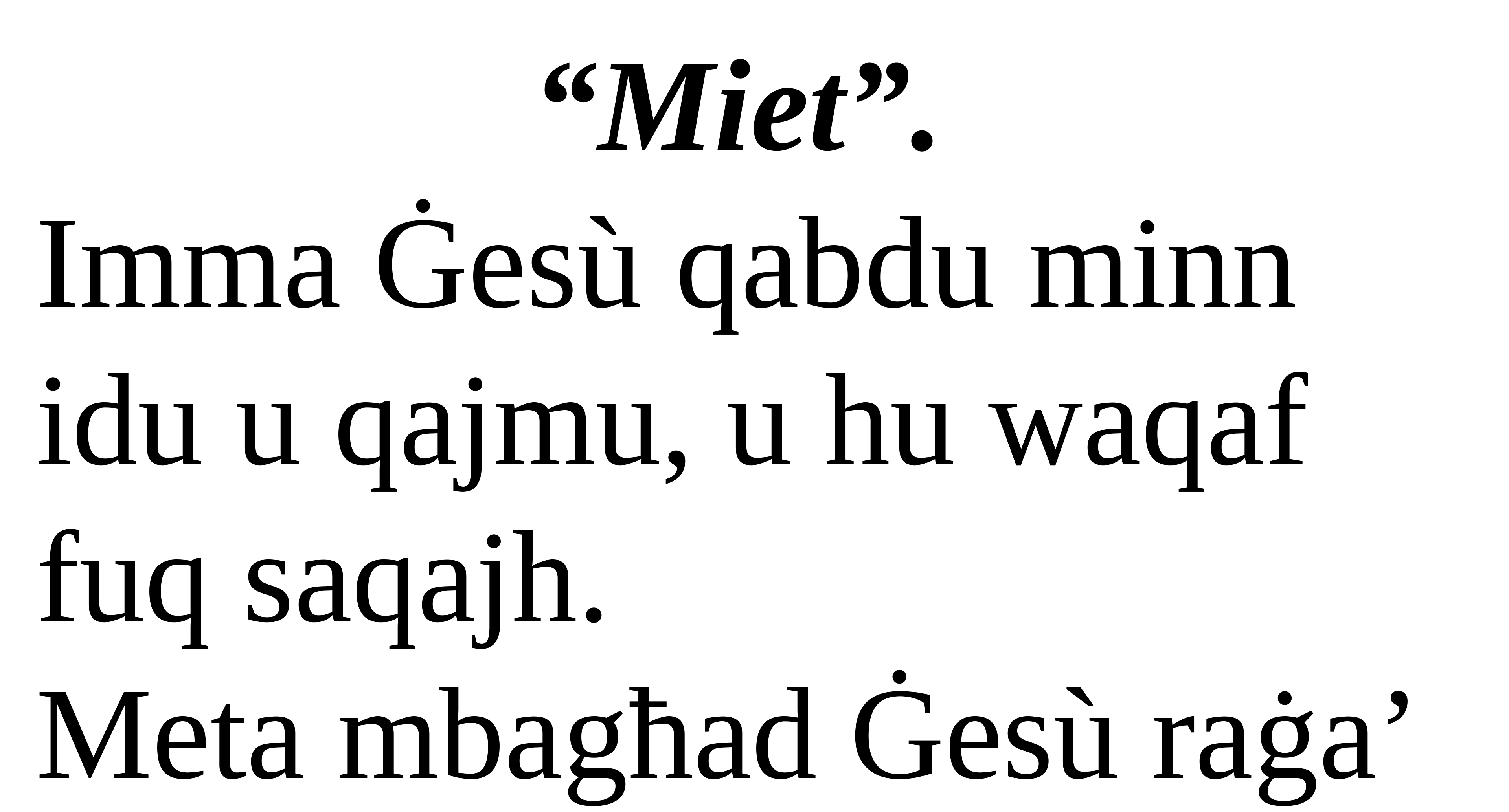

“Miet”.
Imma Ġesù qabdu minn idu u qajmu, u hu waqaf fuq saqajh.
Meta mbagħad Ġesù raġa’